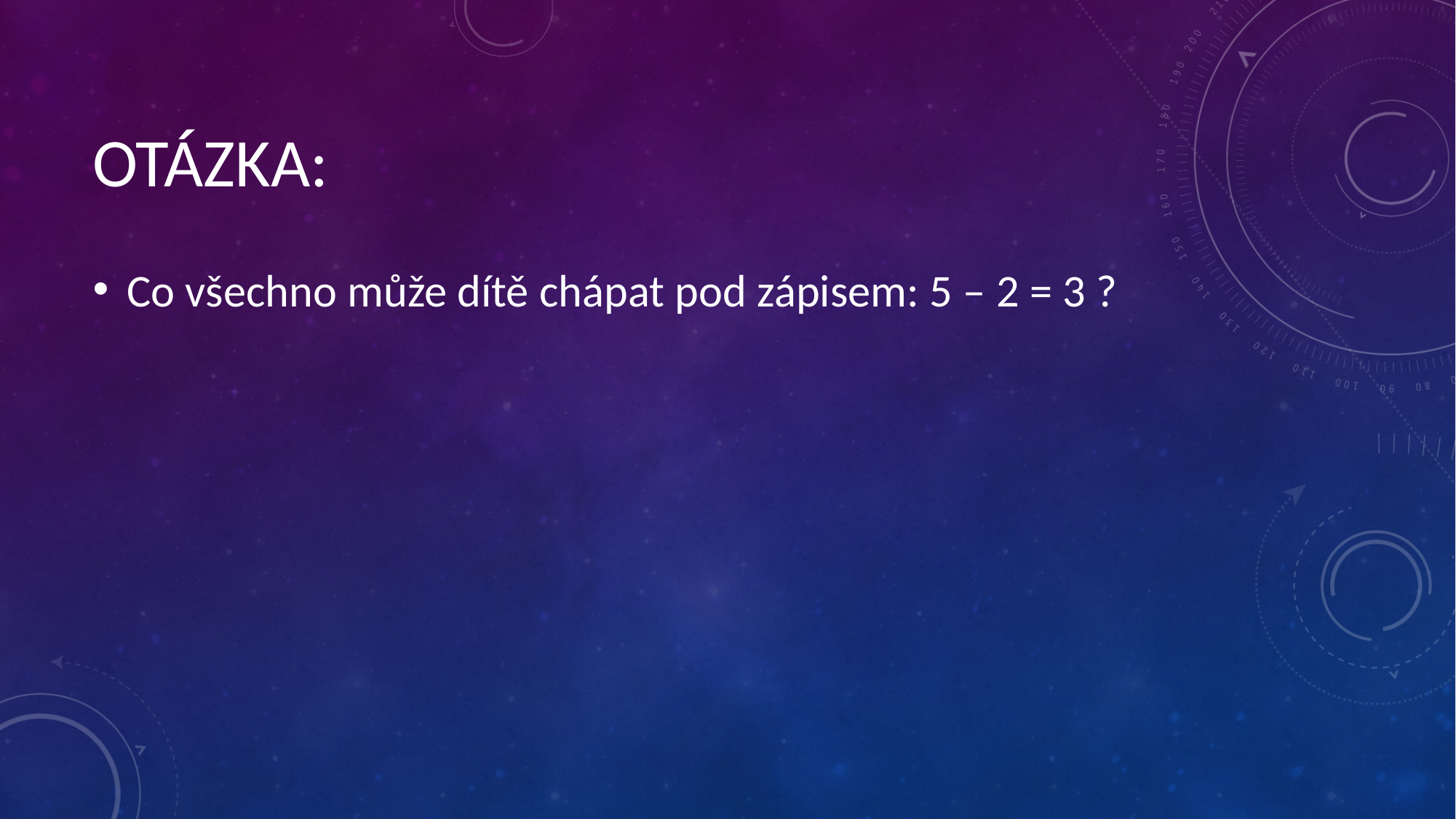

# Otázka:
Co všechno může dítě chápat pod zápisem: 5 – 2 = 3 ?